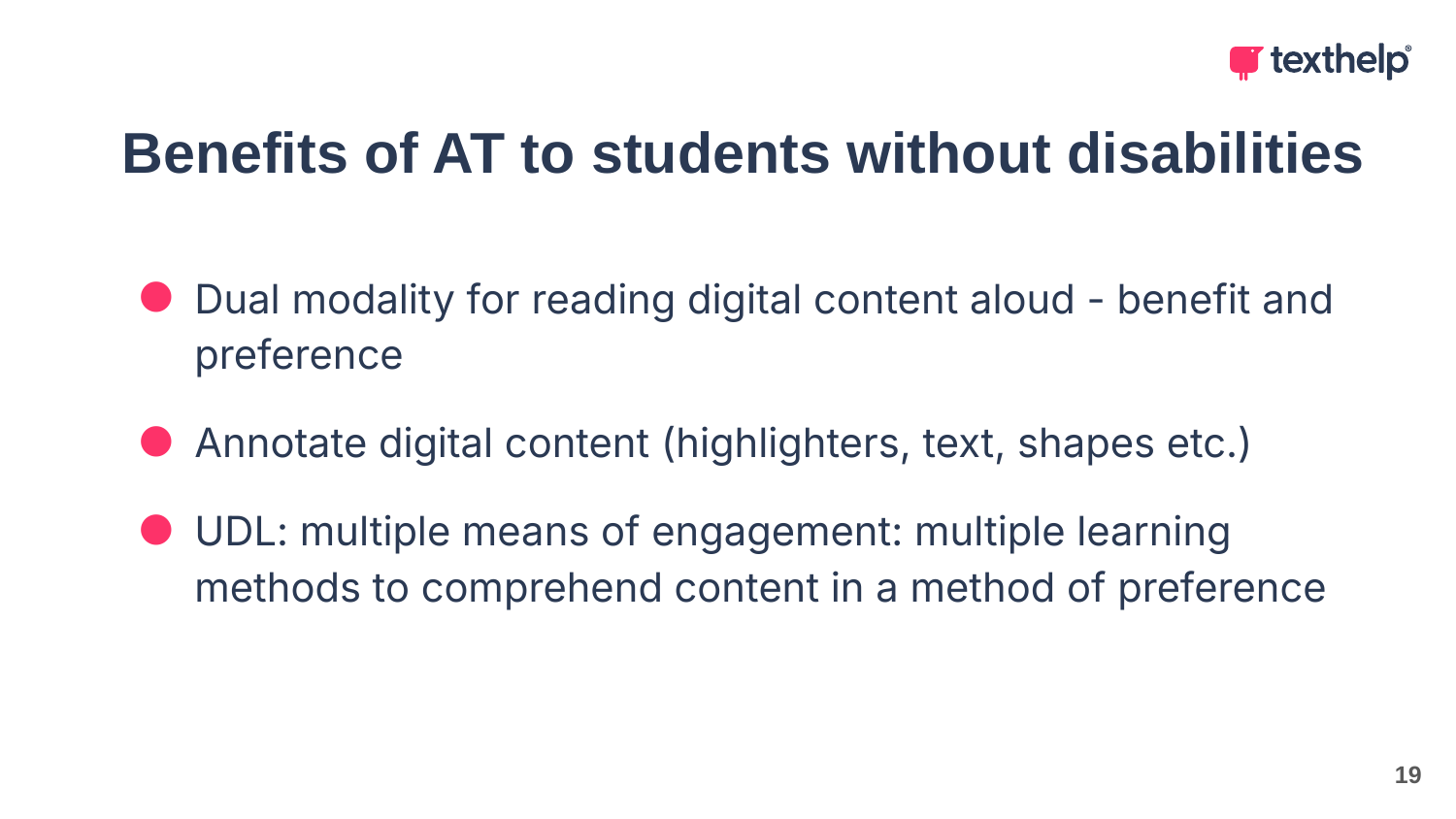

Benefits of AT to students without disabilities
Dual modality for reading digital content aloud - benefit and preference
Annotate digital content (highlighters, text, shapes etc.)
UDL: multiple means of engagement: multiple learning methods to comprehend content in a method of preference

19